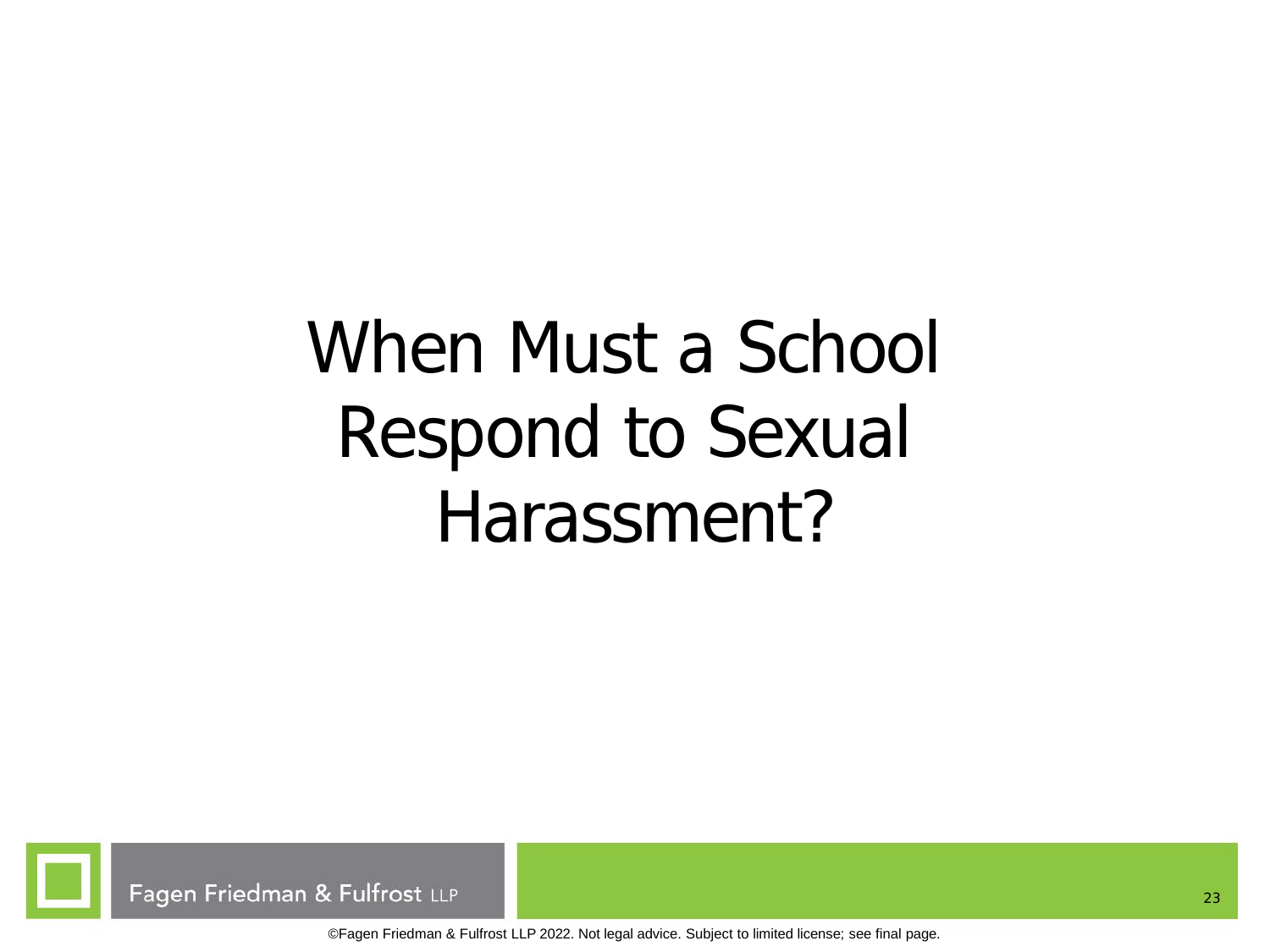

# When Must a School  Respond to Sexual  Harassment?
23
©Fagen Friedman & Fulfrost LLP 2022. Not legal advice. Subject to limited license; see final page.